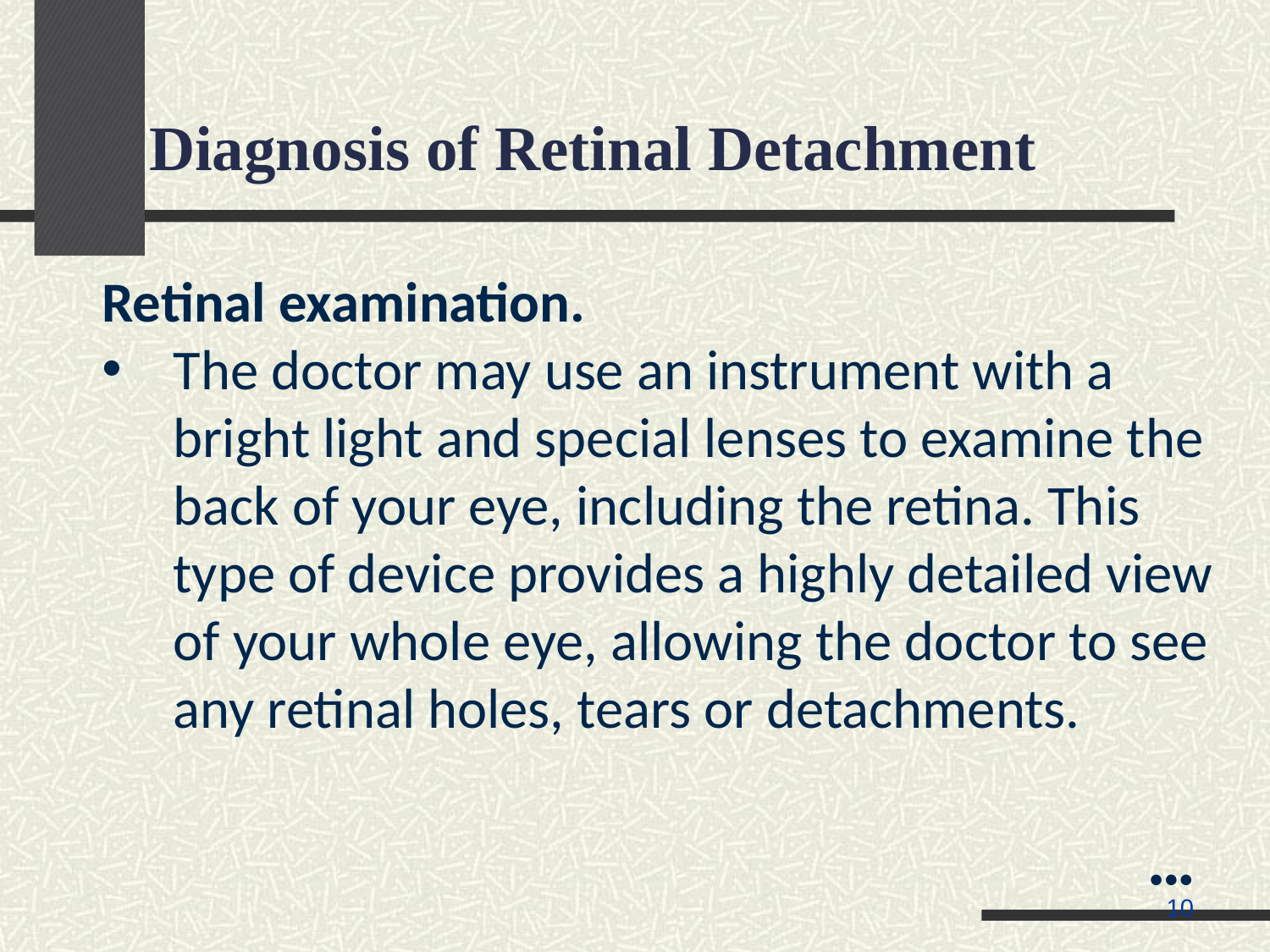

Diagnosis of Retinal Detachment
Retinal examination.
The doctor may use an instrument with a bright light and special lenses to examine the back of your eye, including the retina. This type of device provides a highly detailed view of your whole eye, allowing the doctor to see any retinal holes, tears or detachments.
●●●
10